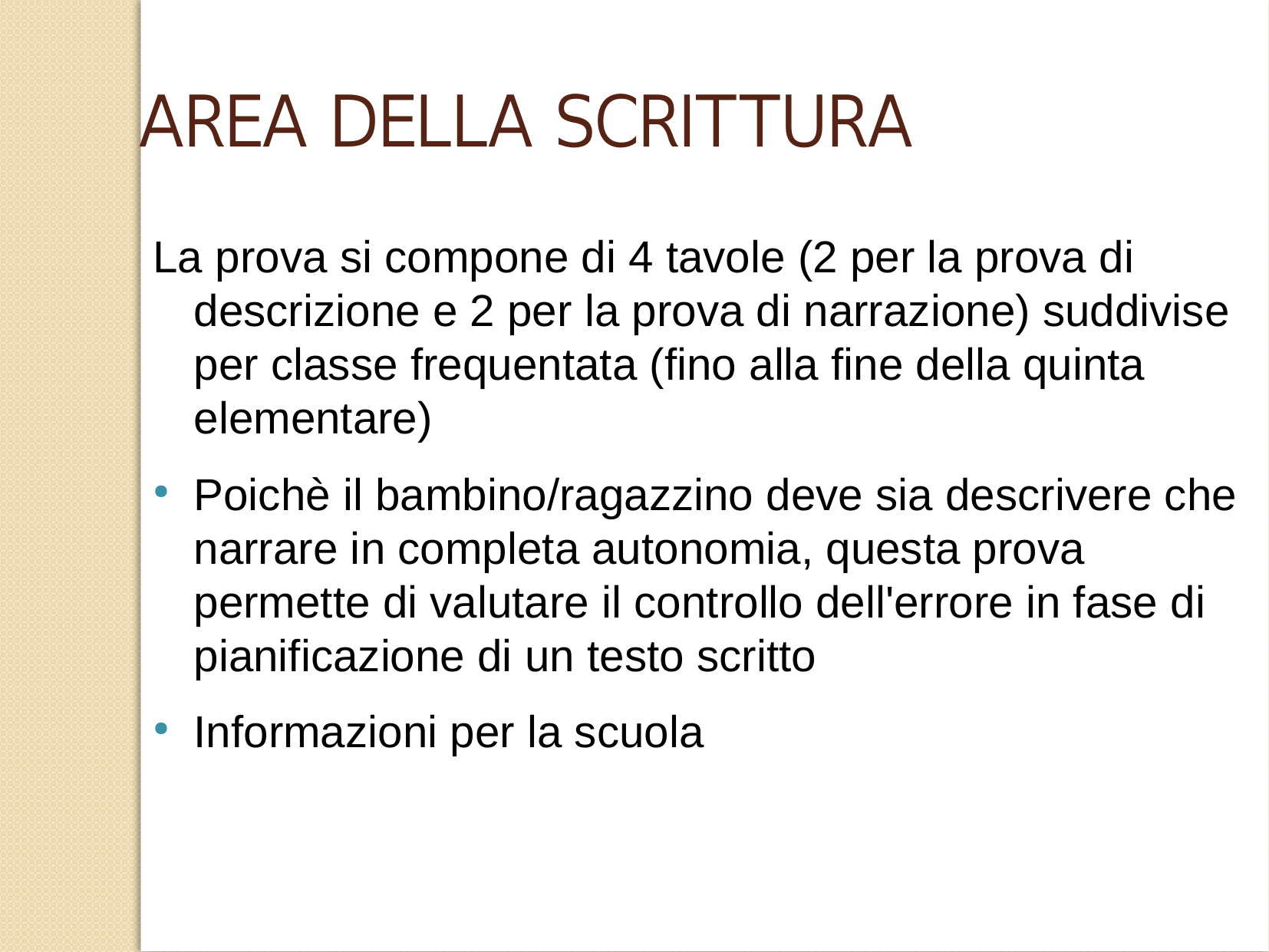

AREA DELLA SCRITTURA
La prova si compone di 4 tavole (2 per la prova di descrizione e 2 per la prova di narrazione) suddivise per classe frequentata (fino alla fine della quinta elementare)
Poichè il bambino/ragazzino deve sia descrivere che narrare in completa autonomia, questa prova permette di valutare il controllo dell'errore in fase di pianificazione di un testo scritto
Informazioni per la scuola